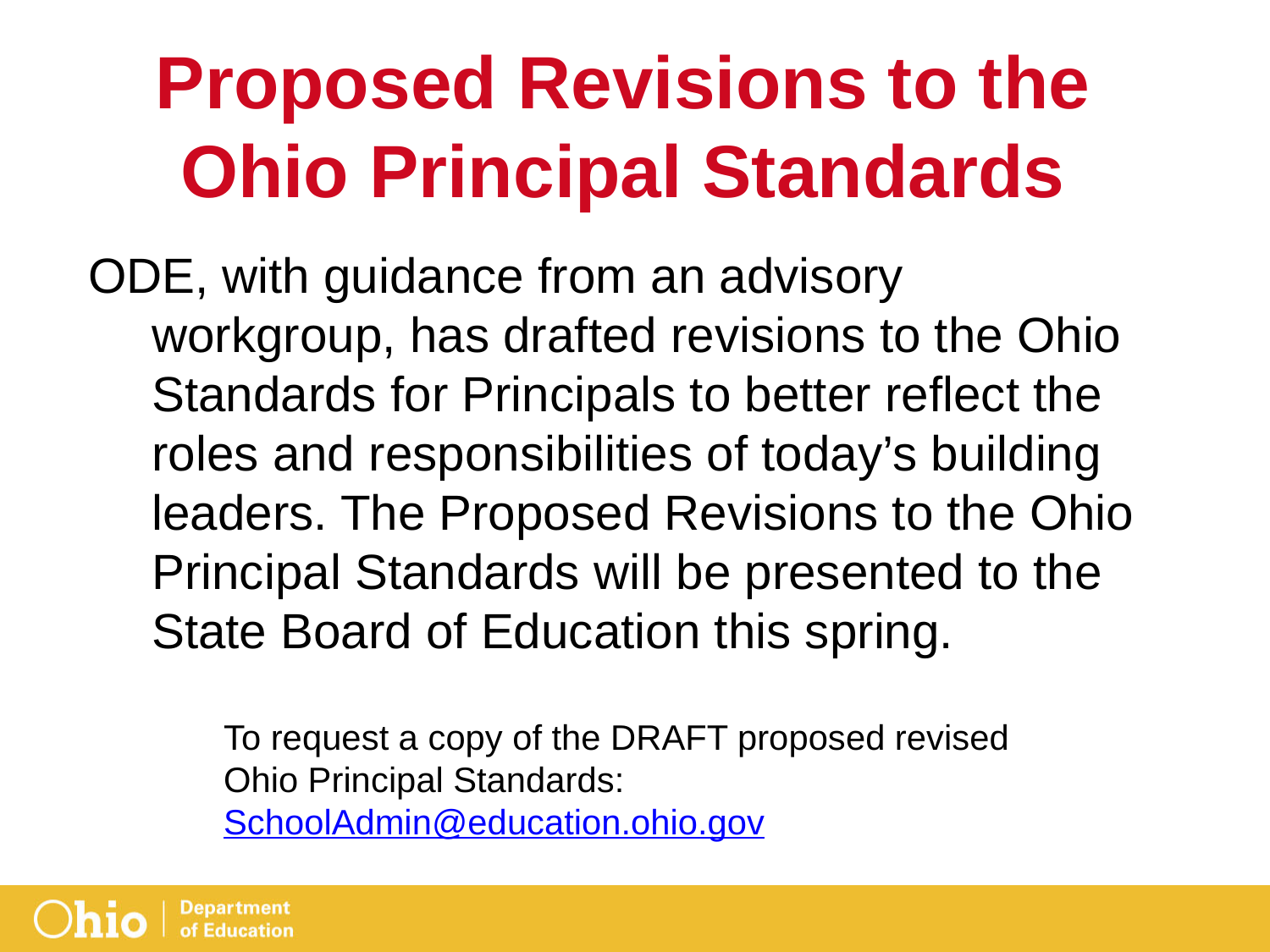

# Proposed Revisions to the Ohio Principal Standards
ODE, with guidance from an advisory workgroup, has drafted revisions to the Ohio Standards for Principals to better reflect the roles and responsibilities of today’s building leaders. The Proposed Revisions to the Ohio Principal Standards will be presented to the State Board of Education this spring.
To request a copy of the DRAFT proposed revised Ohio Principal Standards:  SchoolAdmin@education.ohio.gov